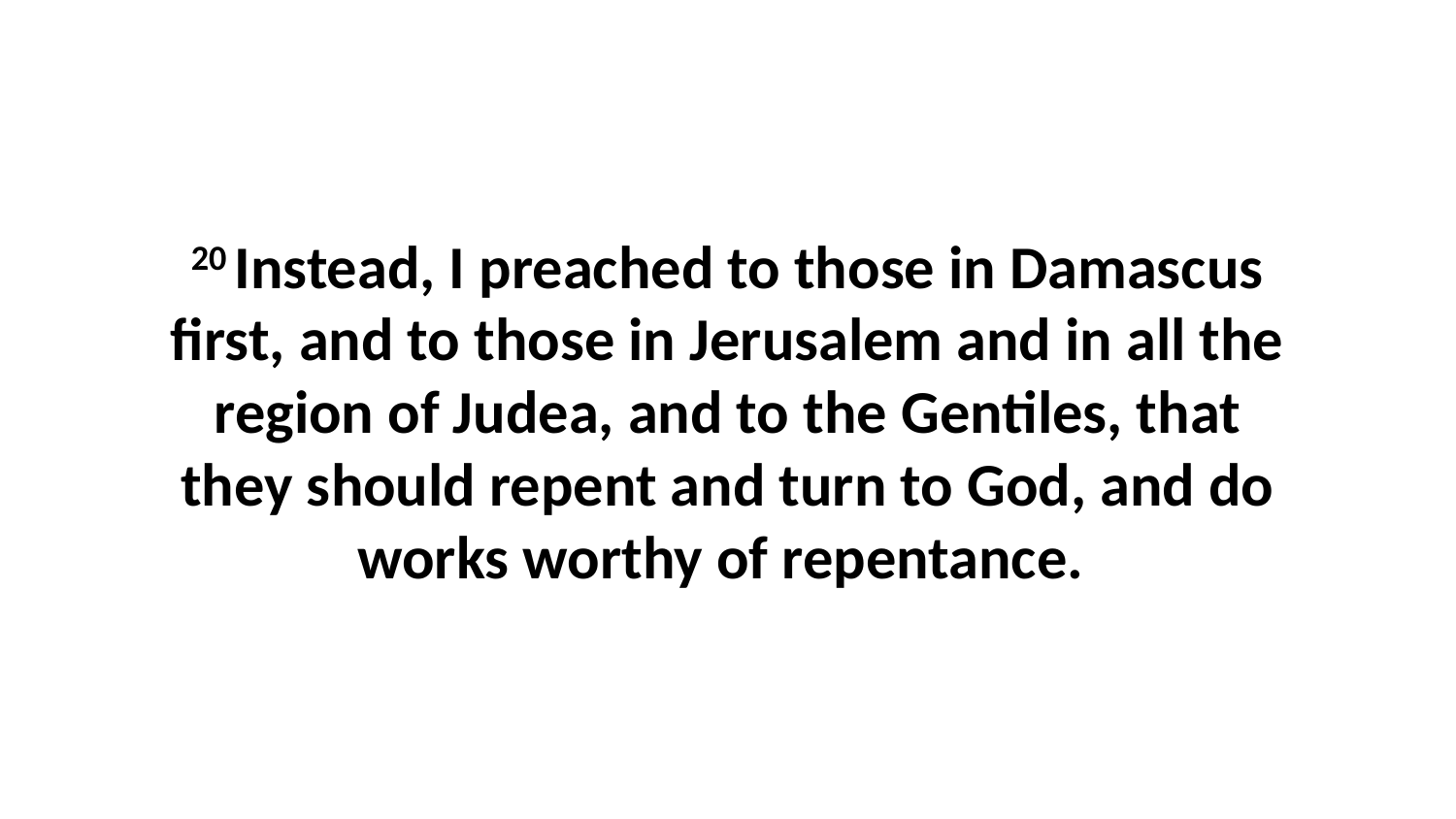

20 Instead, I preached to those in Damascus first, and to those in Jerusalem and in all the region of Judea, and to the Gentiles, that they should repent and turn to God, and do works worthy of repentance.